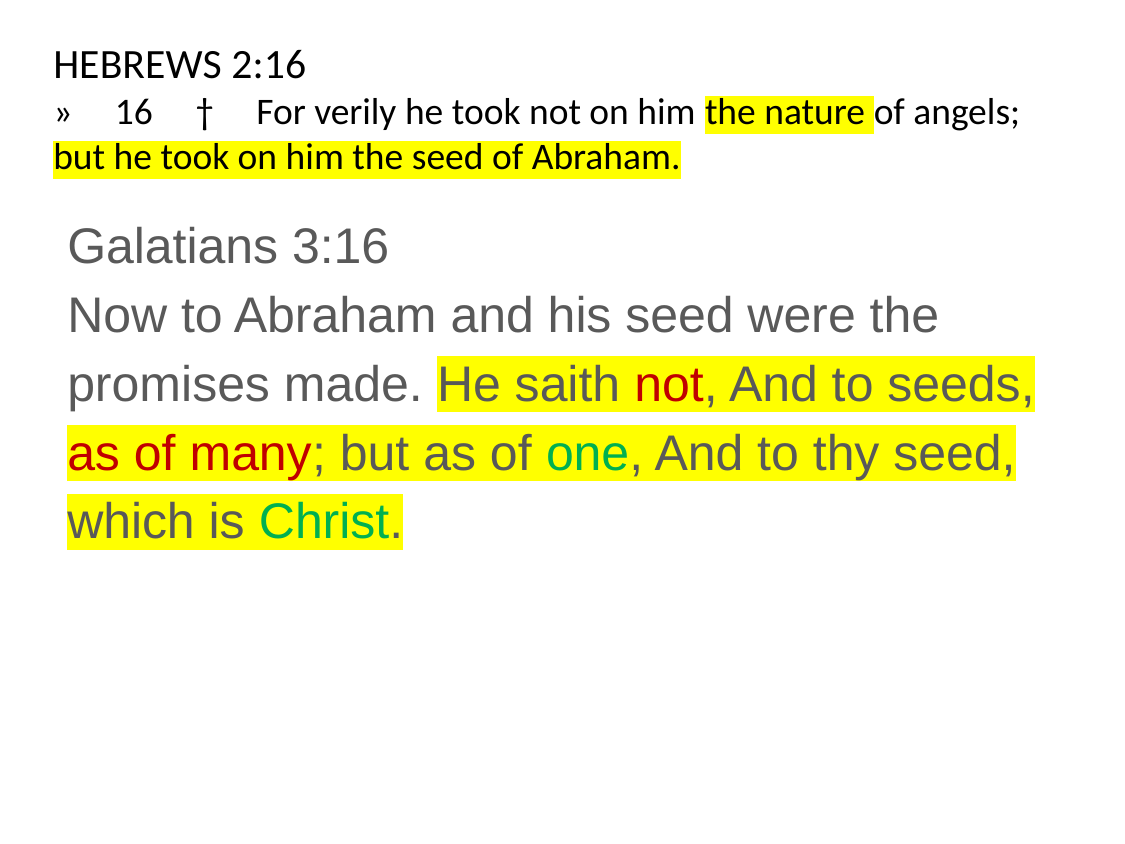

# HEBREWS 2:16 »     16     †     For verily he took not on him the nature of angels; but he took on him the seed of Abraham.
Galatians 3:16
Now to Abraham and his seed were the promises made. He saith not, And to seeds, as of many; but as of one, And to thy seed, which is Christ.